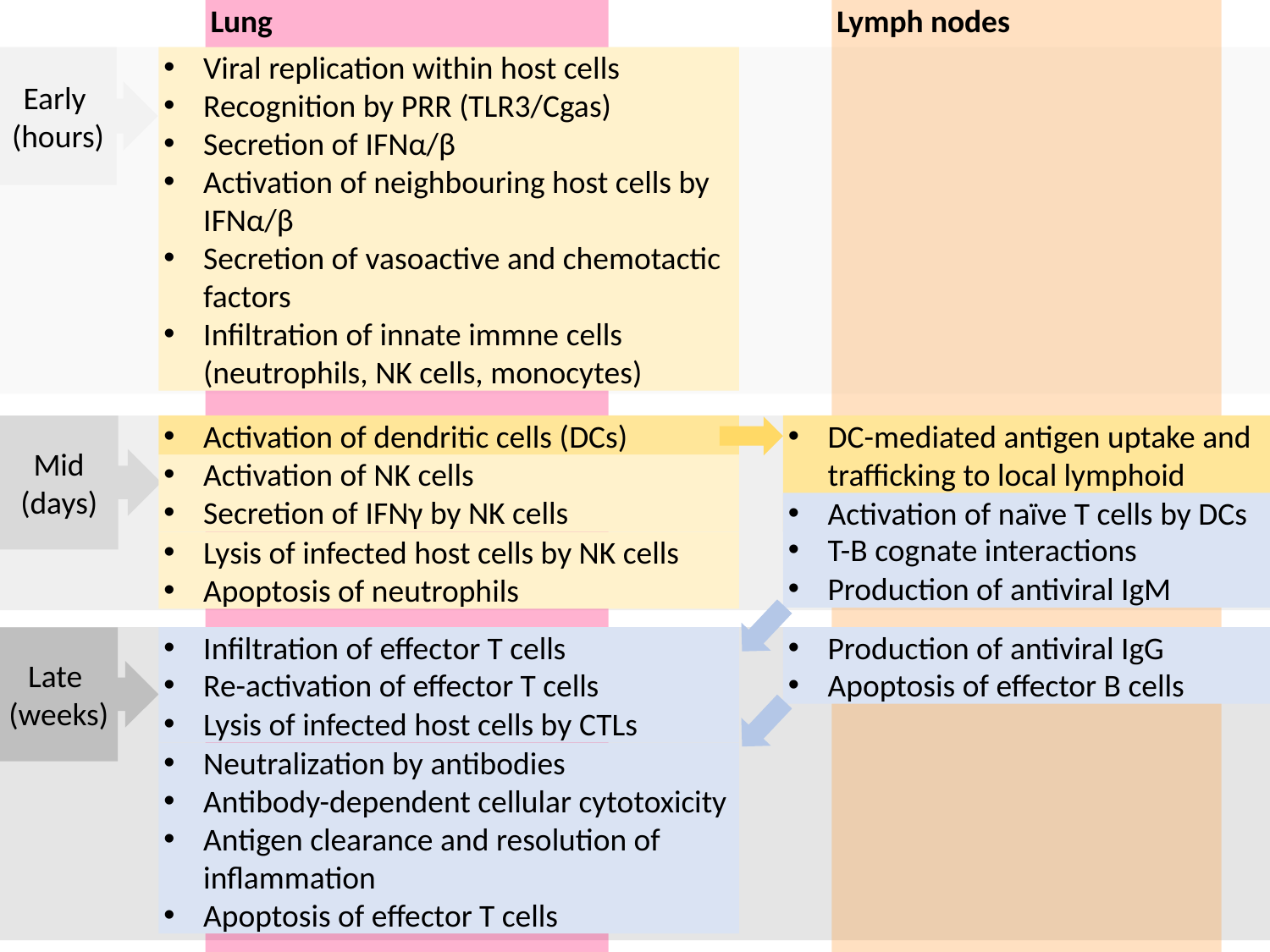

Lung

Lymph nodes

Early
(hours)
Viral replication within host cells
Recognition by PRR (TLR3/Cgas)
Secretion of IFNα/β
Activation of neighbouring host cells by IFNα/β
Secretion of vasoactive and chemotactic factors
Infiltration of innate immne cells (neutrophils, NK cells, monocytes)
Mid
(days)

Activation of dendritic cells (DCs)
DC-mediated antigen uptake and trafficking to local lymphoid tissue

Activation of NK cells
Secretion of IFNγ by NK cells
Activation of naïve T cells by DCs
T-B cognate interactions
Lysis of infected host cells by NK cells
Apoptosis of neutrophils
Production of antiviral IgM

Late
(weeks)

Infiltration of effector T cells
Production of antiviral IgG
Re-activation of effector T cells
Apoptosis of effector B cells
Lysis of infected host cells by CTLs

Neutralization by antibodies
Antibody-dependent cellular cytotoxicity
Antigen clearance and resolution of inflammation
Apoptosis of effector T cells